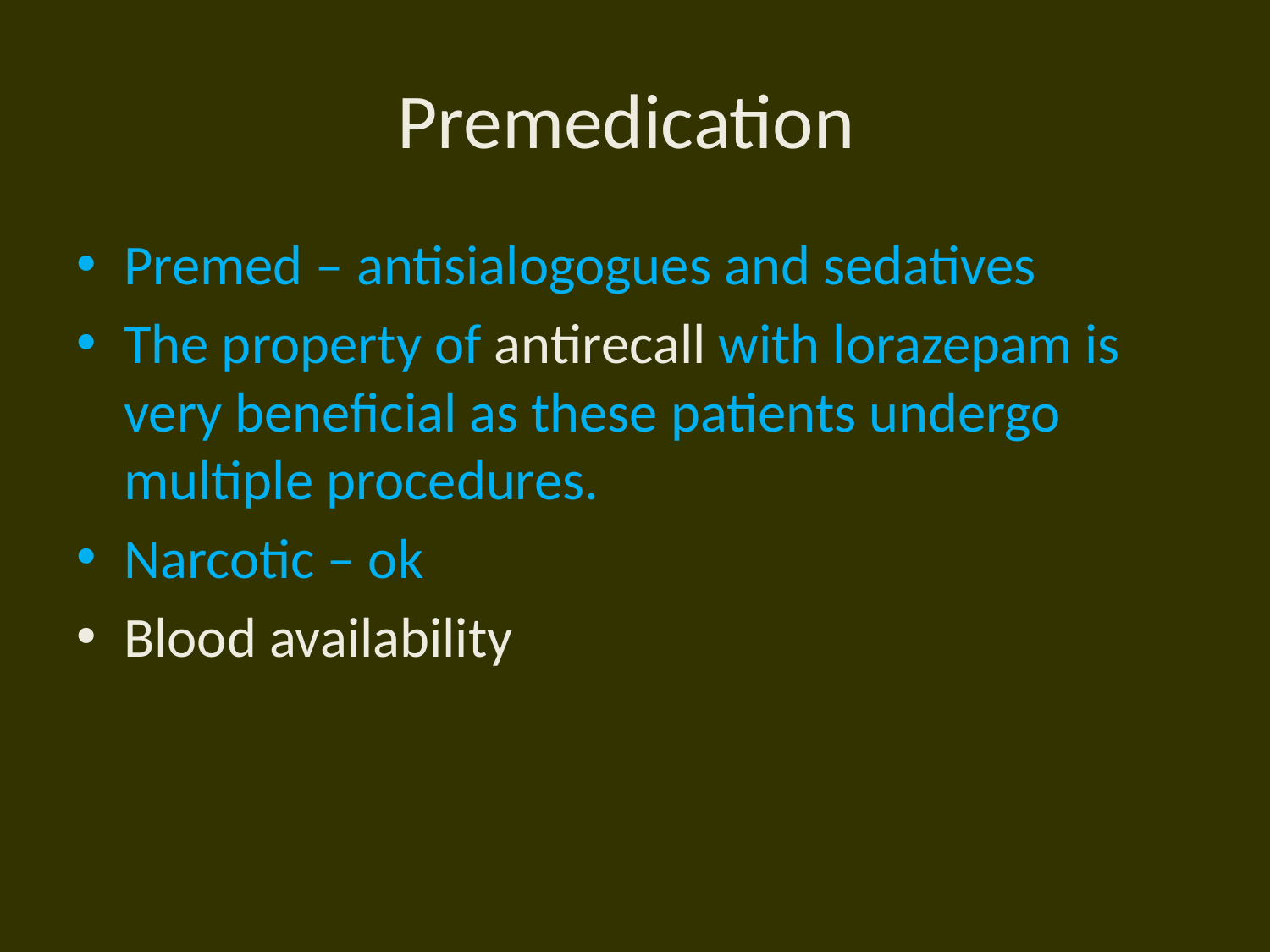

# Premedication
Premed – antisialogogues and sedatives
The property of antirecall with lorazepam is very beneficial as these patients undergo multiple procedures.
Narcotic – ok
Blood availability